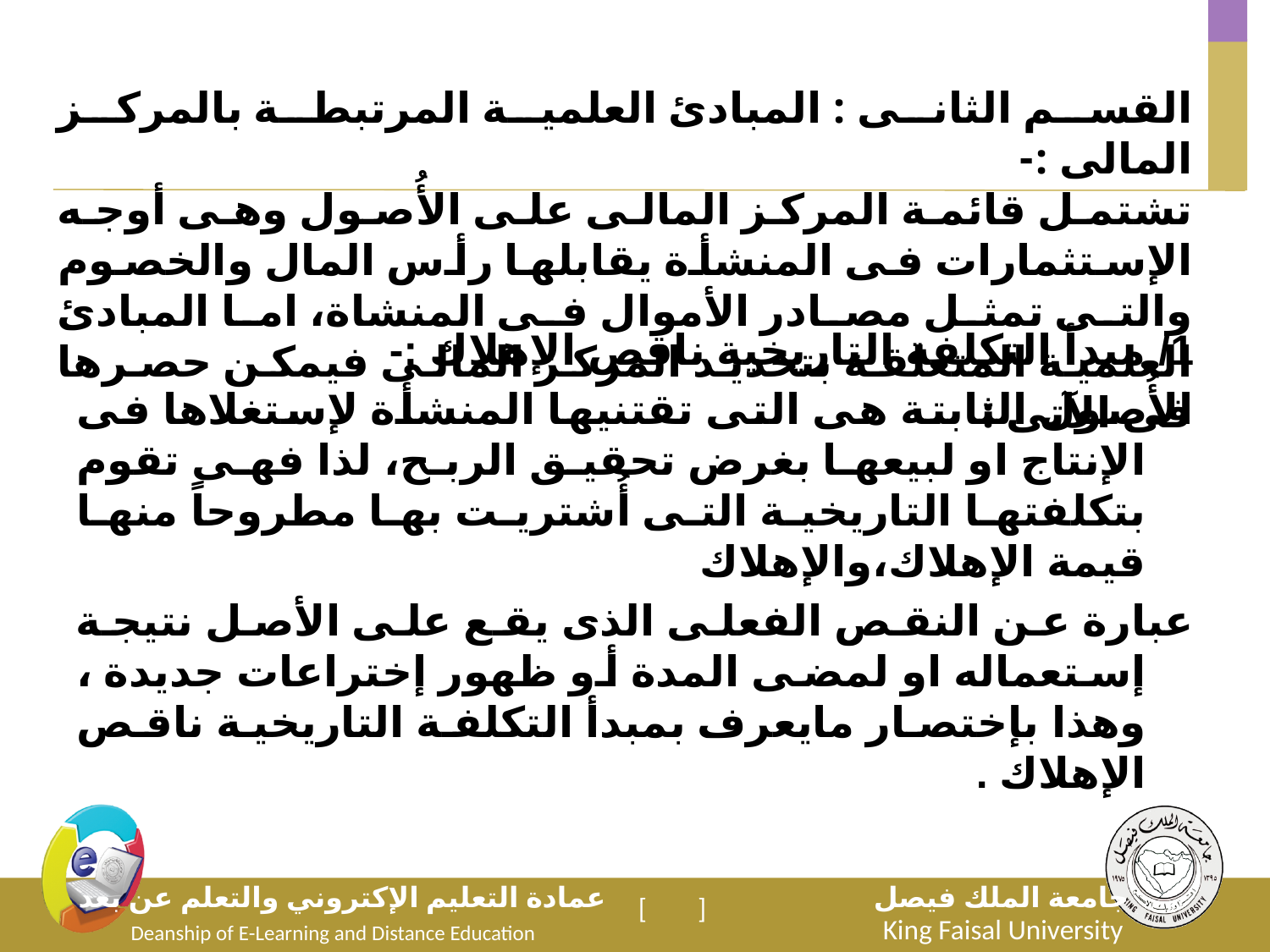

القسم الثانى : المبادئ العلمية المرتبطة بالمركز المالى :-
	تشتمل قائمة المركز المالى على الأُصول وهى أوجه الإستثمارات فى المنشأة يقابلها رأس المال والخصوم والتى تمثل مصادر الأموال فى المنشاة، اما المبادئ العلمية المتعلقة بتحديد المركز المالى فيمكن حصرها فى الآتى :

1/ مبدأ التكلفة التاريخية ناقص الإهلاك :-
	الأُصول الثابتة هى التى تقتنيها المنشأة لإستغلاها فى الإنتاج او لبيعها بغرض تحقيق الربح، لذا فهى تقوم بتكلفتها التاريخية التى أُشتريت بها مطروحاً منها قيمة الإهلاك،والإهلاك
عبارة عن النقص الفعلى الذى يقع على الأصل نتيجة إستعماله او لمضى المدة أو ظهور إختراعات جديدة ، وهذا بإختصار مايعرف بمبدأ التكلفة التاريخية ناقص الإهلاك .